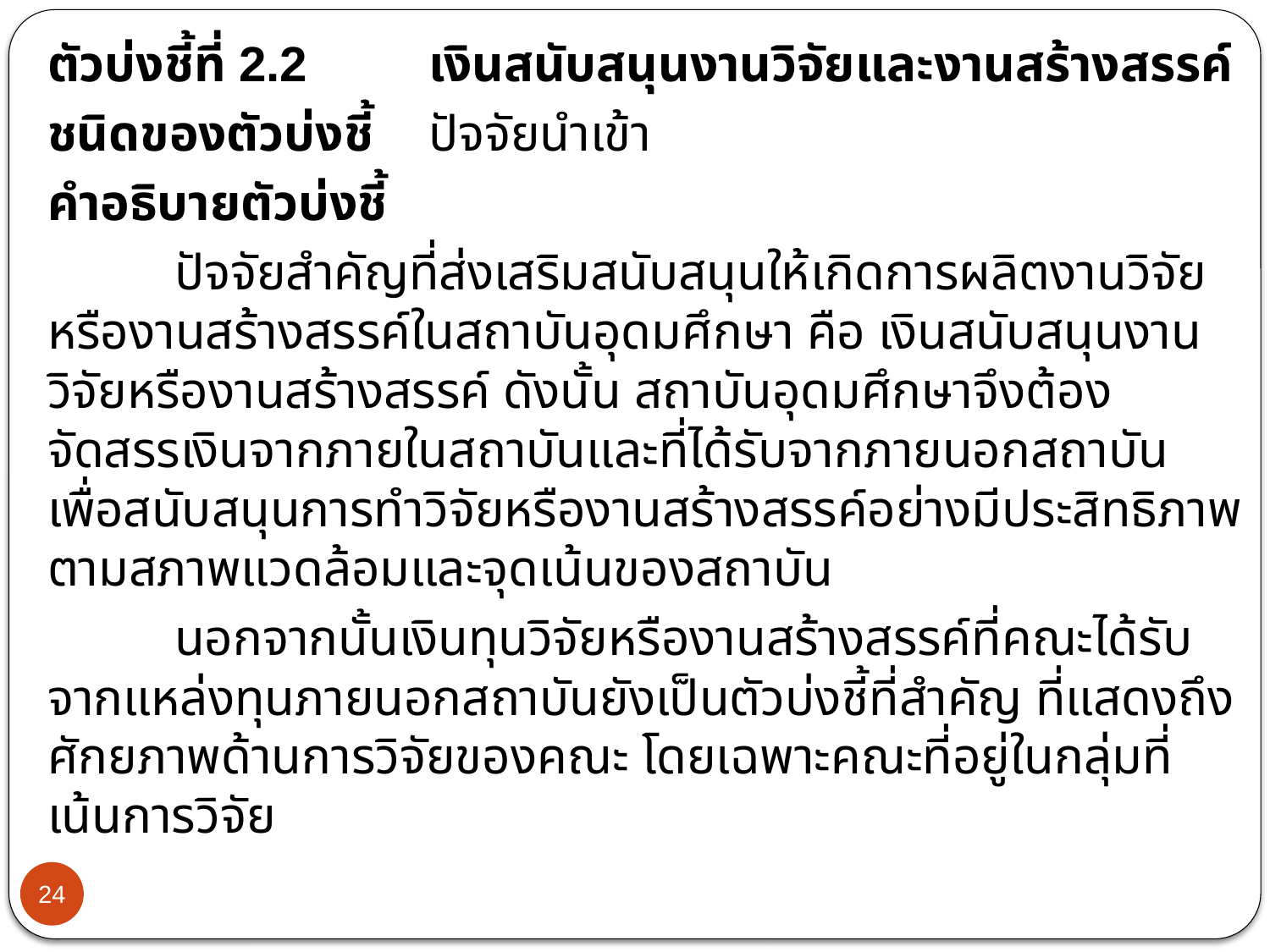

ตัวบ่งชี้ที่ 2.2	เงินสนับสนุนงานวิจัยและงานสร้างสรรค์
ชนิดของตัวบ่งชี้	ปัจจัยนำเข้า
คำอธิบายตัวบ่งชี้
	ปัจจัยสำคัญที่ส่งเสริมสนับสนุนให้เกิดการผลิตงานวิจัยหรืองานสร้างสรรค์ในสถาบันอุดมศึกษา คือ เงินสนับสนุนงานวิจัยหรืองานสร้างสรรค์ ดังนั้น สถาบันอุดมศึกษาจึงต้องจัดสรรเงินจากภายในสถาบันและที่ได้รับจากภายนอกสถาบันเพื่อสนับสนุนการทำวิจัยหรืองานสร้างสรรค์อย่างมีประสิทธิภาพตามสภาพแวดล้อมและจุดเน้นของสถาบัน
	นอกจากนั้นเงินทุนวิจัยหรืองานสร้างสรรค์ที่คณะได้รับจากแหล่งทุนภายนอกสถาบันยังเป็นตัวบ่งชี้ที่สำคัญ ที่แสดงถึงศักยภาพด้านการวิจัยของคณะ โดยเฉพาะคณะที่อยู่ในกลุ่มที่เน้นการวิจัย

24